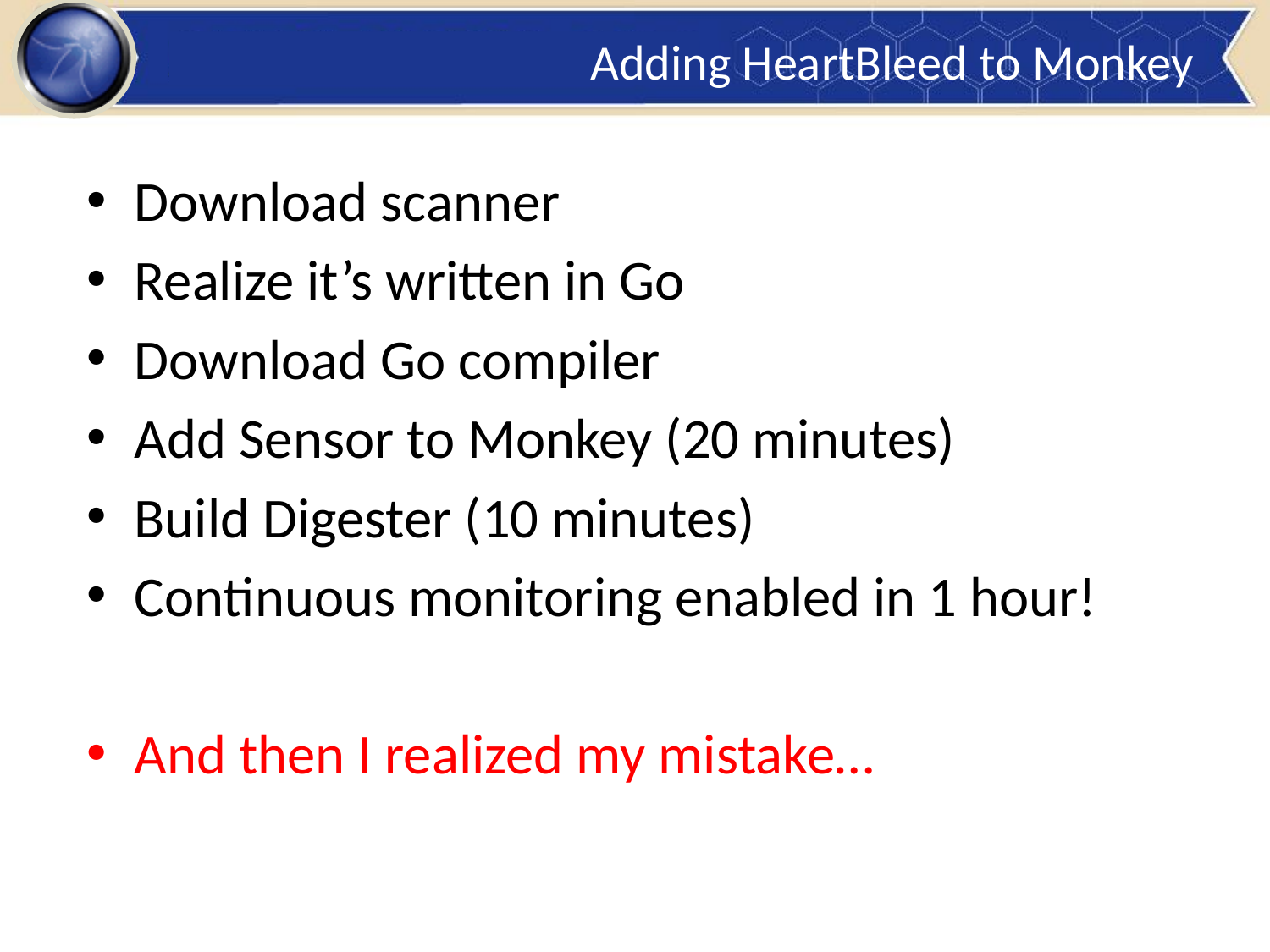

# Adding HeartBleed to Monkey
Download scanner
Realize it’s written in Go
Download Go compiler
Add Sensor to Monkey (20 minutes)
Build Digester (10 minutes)
Continuous monitoring enabled in 1 hour!

And then I realized my mistake…